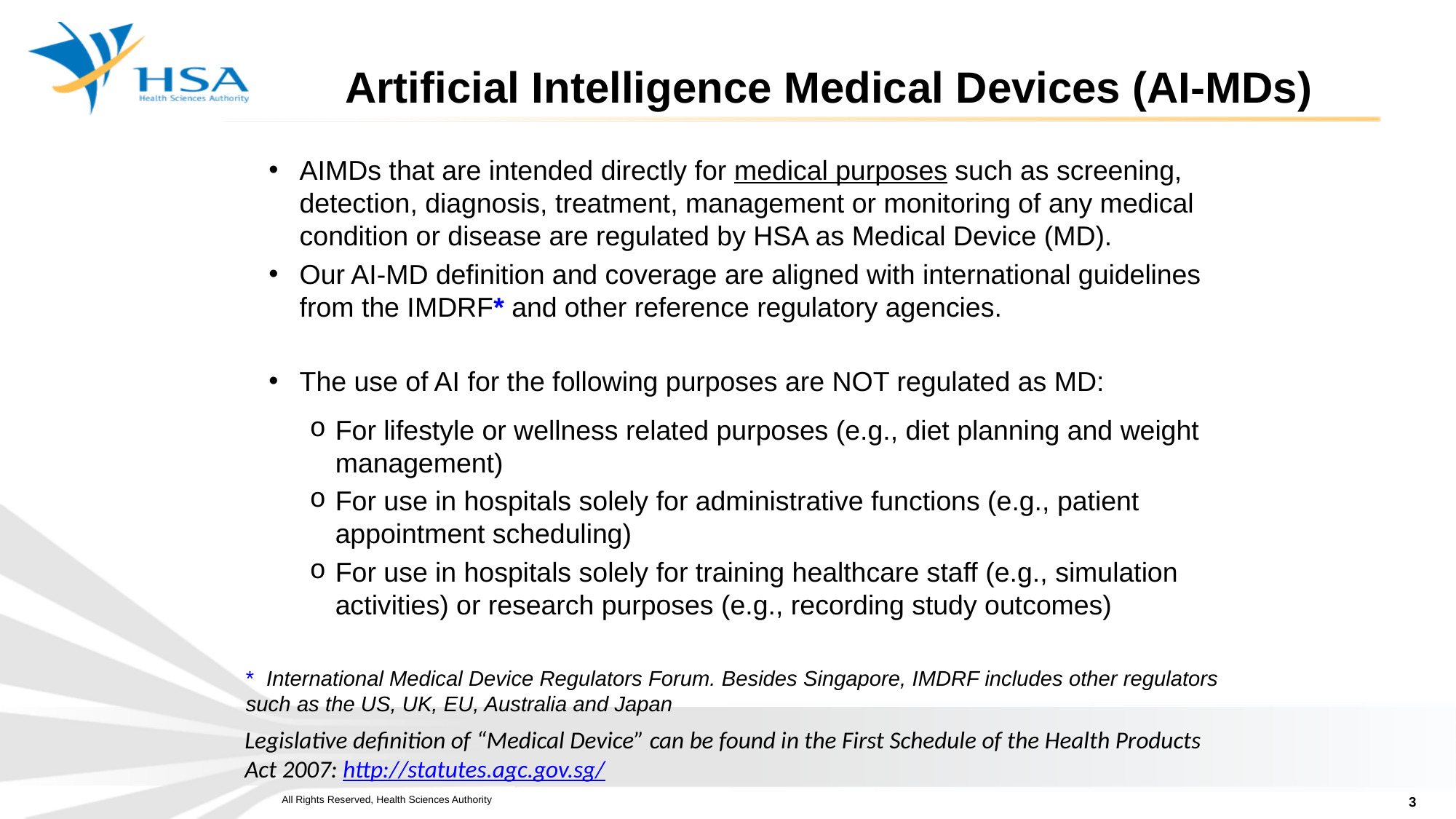

# Artificial Intelligence Medical Devices (AI-MDs)
AIMDs that are intended directly for medical purposes such as screening, detection, diagnosis, treatment, management or monitoring of any medical condition or disease are regulated by HSA as Medical Device (MD).
Our AI-MD definition and coverage are aligned with international guidelines from the IMDRF* and other reference regulatory agencies.

The use of AI for the following purposes are NOT regulated as MD:

For lifestyle or wellness related purposes (e.g., diet planning and weight management)
For use in hospitals solely for administrative functions (e.g., patient appointment scheduling)
For use in hospitals solely for training healthcare staff (e.g., simulation activities) or research purposes (e.g., recording study outcomes)

*  International Medical Device Regulators Forum. Besides Singapore, IMDRF includes other regulators
such as the US, UK, EU, Australia and Japan
Legislative definition of “Medical Device” can be found in the First Schedule of the Health Products Act 2007: http://statutes.agc.gov.sg/